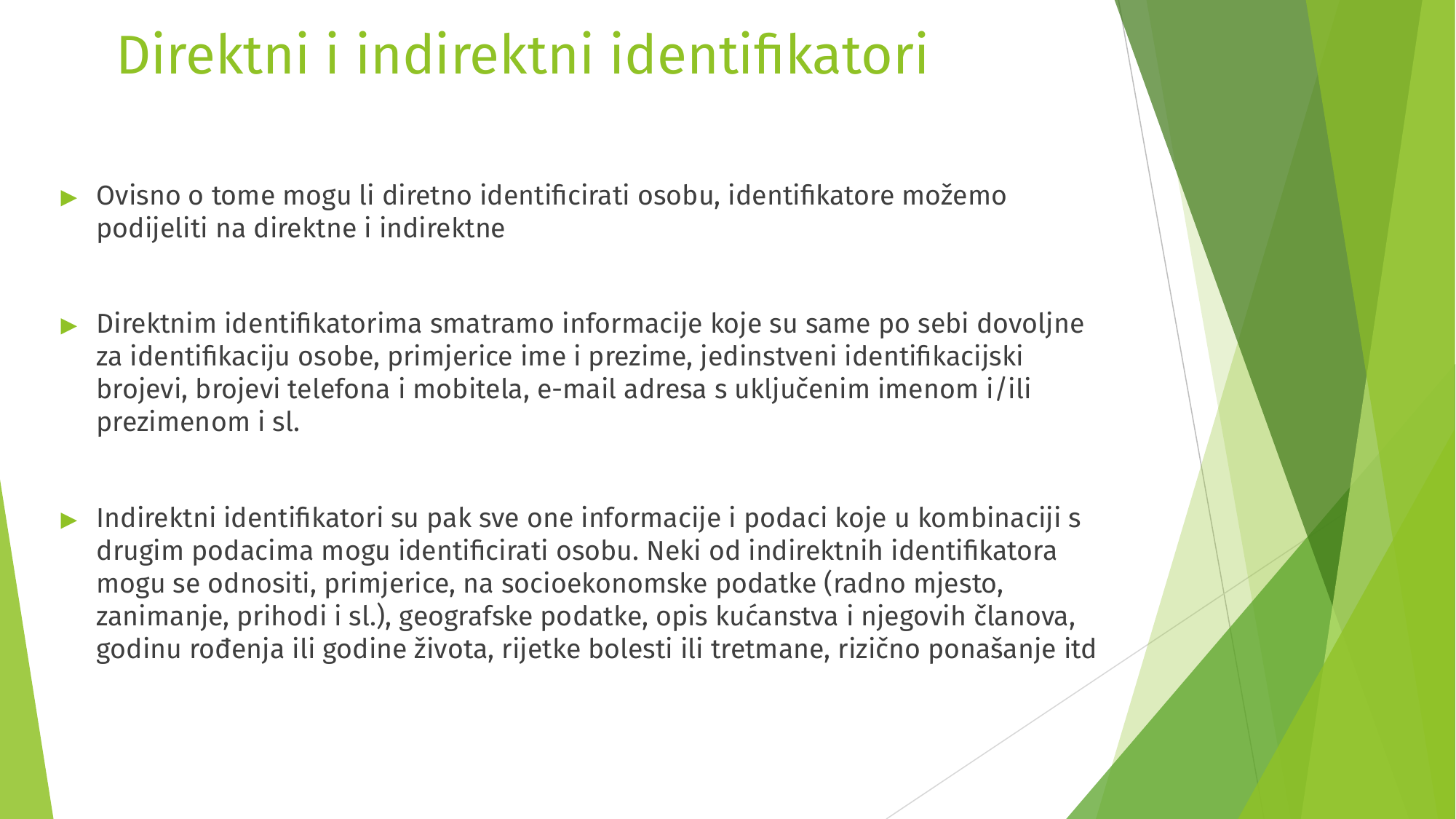

# Direktni i indirektni identifikatori
Ovisno o tome mogu li diretno identificirati osobu, identifikatore možemo podijeliti na direktne i indirektne

Direktnim identifikatorima smatramo informacije koje su same po sebi dovoljne za identifikaciju osobe, primjerice ime i prezime, jedinstveni identifikacijski brojevi, brojevi telefona i mobitela, e-mail adresa s uključenim imenom i/ili prezimenom i sl.

Indirektni identifikatori su pak sve one informacije i podaci koje u kombinaciji s drugim podacima mogu identificirati osobu. Neki od indirektnih identifikatora mogu se odnositi, primjerice, na socioekonomske podatke (radno mjesto, zanimanje, prihodi i sl.), geografske podatke, opis kućanstva i njegovih članova, godinu rođenja ili godine života, rijetke bolesti ili tretmane, rizično ponašanje itd